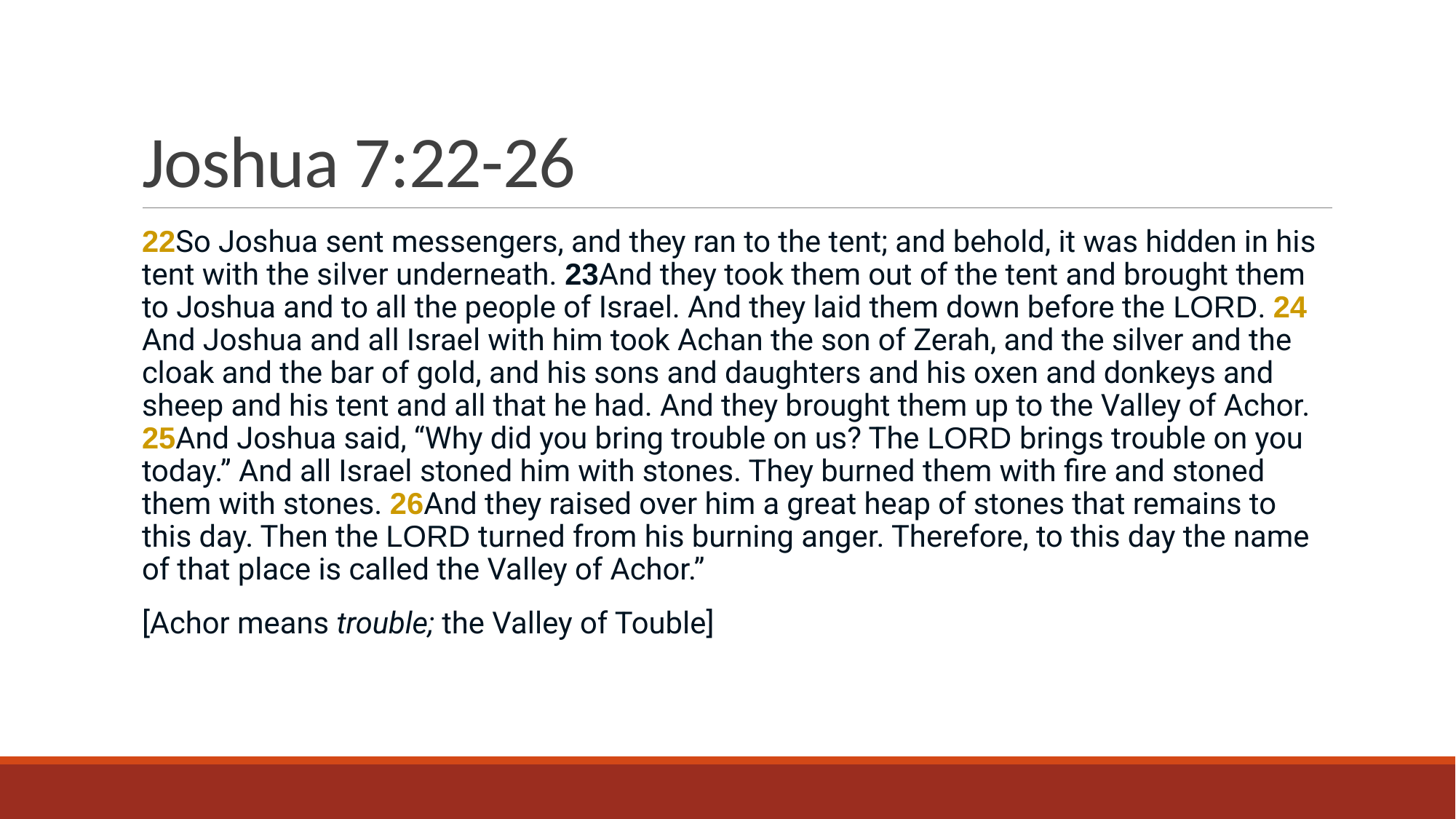

# Joshua 7:22-26
22So Joshua sent messengers, and they ran to the tent; and behold, it was hidden in his tent with the silver underneath. 23And they took them out of the tent and brought them to Joshua and to all the people of Israel. And they laid them down before the LORD. 24And Joshua and all Israel with him took Achan the son of Zerah, and the silver and the cloak and the bar of gold, and his sons and daughters and his oxen and donkeys and sheep and his tent and all that he had. And they brought them up to the Valley of Achor. 25And Joshua said, “Why did you bring trouble on us? The LORD brings trouble on you today.” And all Israel stoned him with stones. They burned them with fire and stoned them with stones. 26And they raised over him a great heap of stones that remains to this day. Then the LORD turned from his burning anger. Therefore, to this day the name of that place is called the Valley of Achor.”
[Achor means trouble; the Valley of Touble]